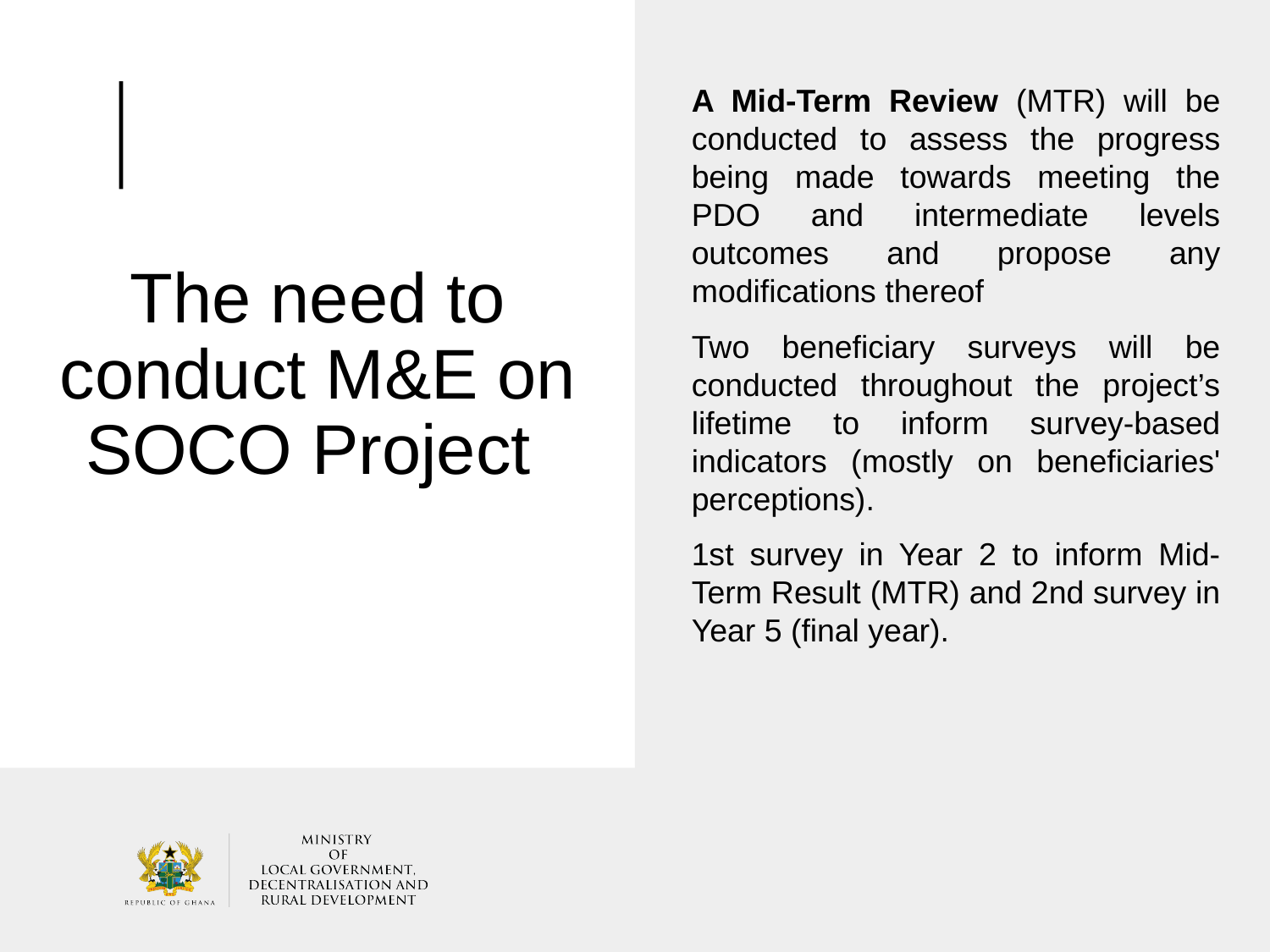

A Mid-Term Review (MTR) will be conducted to assess the progress being made towards meeting the PDO and intermediate levels outcomes and propose any modifications thereof
Two beneficiary surveys will be conducted throughout the project’s lifetime to inform survey-based indicators (mostly on beneficiaries' perceptions).
1st survey in Year 2 to inform Mid-Term Result (MTR) and 2nd survey in Year 5 (final year).

# The need to conduct M&E on SOCO Project